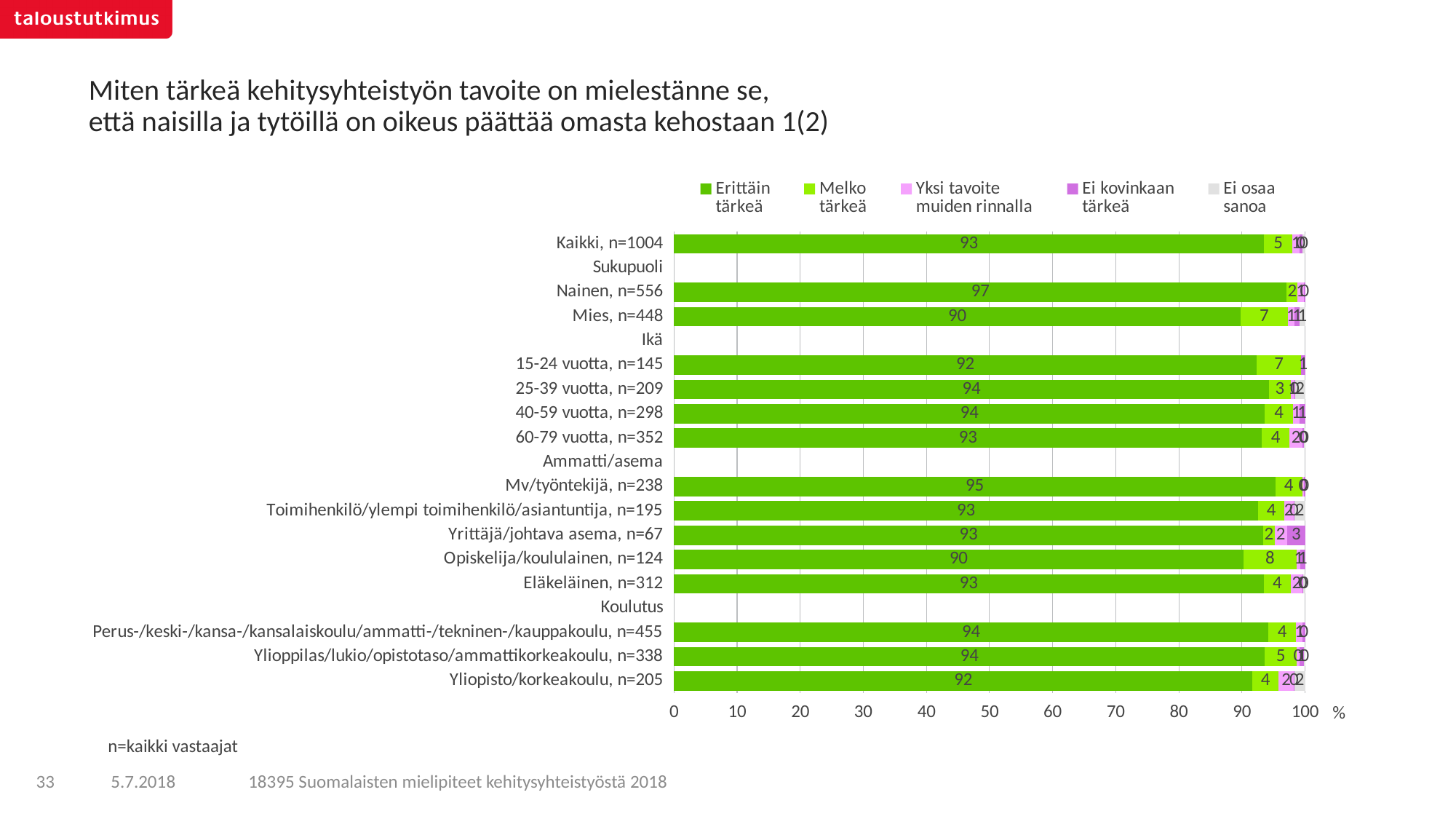

# Miten tärkeä kehitysyhteistyön tavoite on mielestänne se, että naisilla ja tytöillä on oikeus päättää omasta kehostaan 1(2)

### Chart

| Category | Erittäin
tärkeä | Melko
tärkeä | Yksi tavoite
muiden rinnalla | Ei kovinkaan
tärkeä | Ei osaa
sanoa |
|---|---|---|---|---|---|
| Kaikki, n=1004 | 93.45727 | 4.56078 | 1.08137 | 0.46551 | 0.43508 |
| Sukupuoli | None | None | None | None | None |
| Nainen, n=556 | 97.10117 | 1.69499 | 1.06033 | 0.14351 | None |
| Mies, n=448 | 89.79471 | 7.44124 | 1.10251 | 0.78916 | 0.87238 |
| Ikä | None | None | None | None | None |
| 15-24 vuotta, n=145 | 92.2965 | 7.06754 | None | 0.63596 | None |
| 25-39 vuotta, n=209 | 94.28147 | 3.41313 | 0.64001 | 0.06451 | 1.60088 |
| 40-59 vuotta, n=298 | 93.62808 | 4.48018 | 0.97817 | 0.91356 | None |
| 60-79 vuotta, n=352 | 93.18132 | 4.30017 | 2.12087 | 0.1754 | 0.22224 |
| Ammatti/asema | None | None | None | None | None |
| Mv/työntekijä, n=238 | 95.29519 | 4.25826 | 0.26954 | 0.17701 | None |
| Toimihenkilö/ylempi toimihenkilö/asiantuntija, n=195 | 92.57854 | 4.09836 | 1.51255 | 0.10119 | 1.70936 |
| Yrittäjä/johtava asema, n=67 | 93.33746 | 1.84273 | 1.95954 | 2.86027 | None |
| Opiskelija/koululainen, n=124 | 90.22172 | 8.4377 | 0.60931 | 0.73128 | None |
| Eläkeläinen, n=312 | 93.44287 | 4.31094 | 1.78673 | 0.20267 | 0.25678 |
| Koulutus | None | None | None | None | None |
| Perus-/keski-/kansa-/kansalaiskoulu/ammatti-/tekninen-/kauppakoulu, n=455 | 94.14658 | 4.44703 | 0.98905 | 0.41734 | None |
| Ylioppilas/lukio/opistotaso/ammattikorkeakoulu, n=338 | 93.64221 | 5.01912 | 0.4121 | 0.75119 | 0.17538 |
| Yliopisto/korkeakoulu, n=205 | 91.63415 | 4.16957 | 2.39535 | 0.10065 | 1.70028 |
n=kaikki vastaajat
33
18395 Suomalaisten mielipiteet kehitysyhteistyöstä 2018
5.7.2018